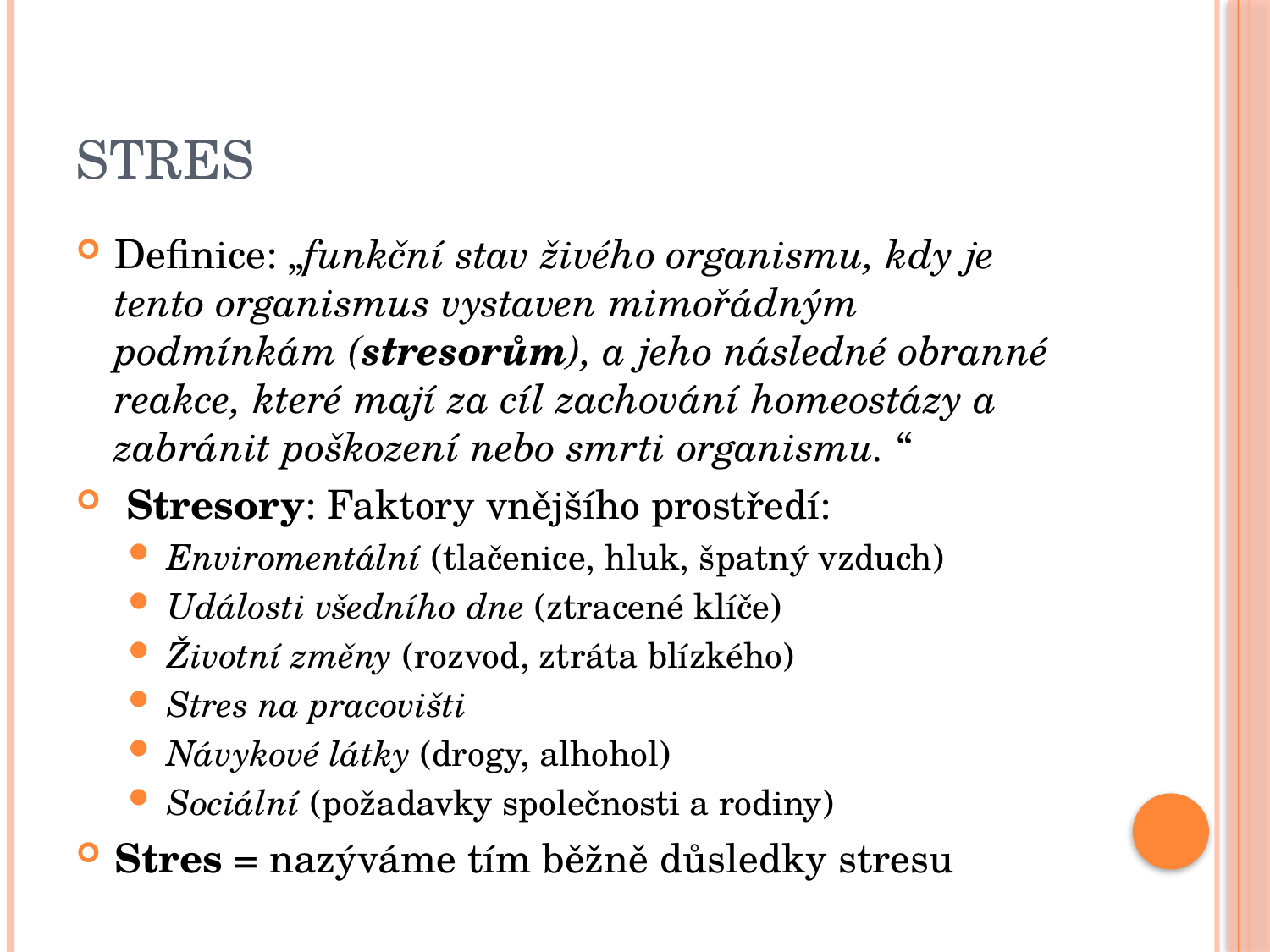

# Stres
Definice: „funkční stav živého organismu, kdy je tento organismus vystaven mimořádným podmínkám (stresorům), a jeho následné obranné reakce, které mají za cíl zachování homeostázy a zabránit poškození nebo smrti organismu. “
 Stresory: Faktory vnějšího prostředí:
Enviromentální (tlačenice, hluk, špatný vzduch)
Události všedního dne (ztracené klíče)
Životní změny (rozvod, ztráta blízkého)
Stres na pracovišti
Návykové látky (drogy, alhohol)
Sociální (požadavky společnosti a rodiny)
Stres = nazýváme tím běžně důsledky stresu